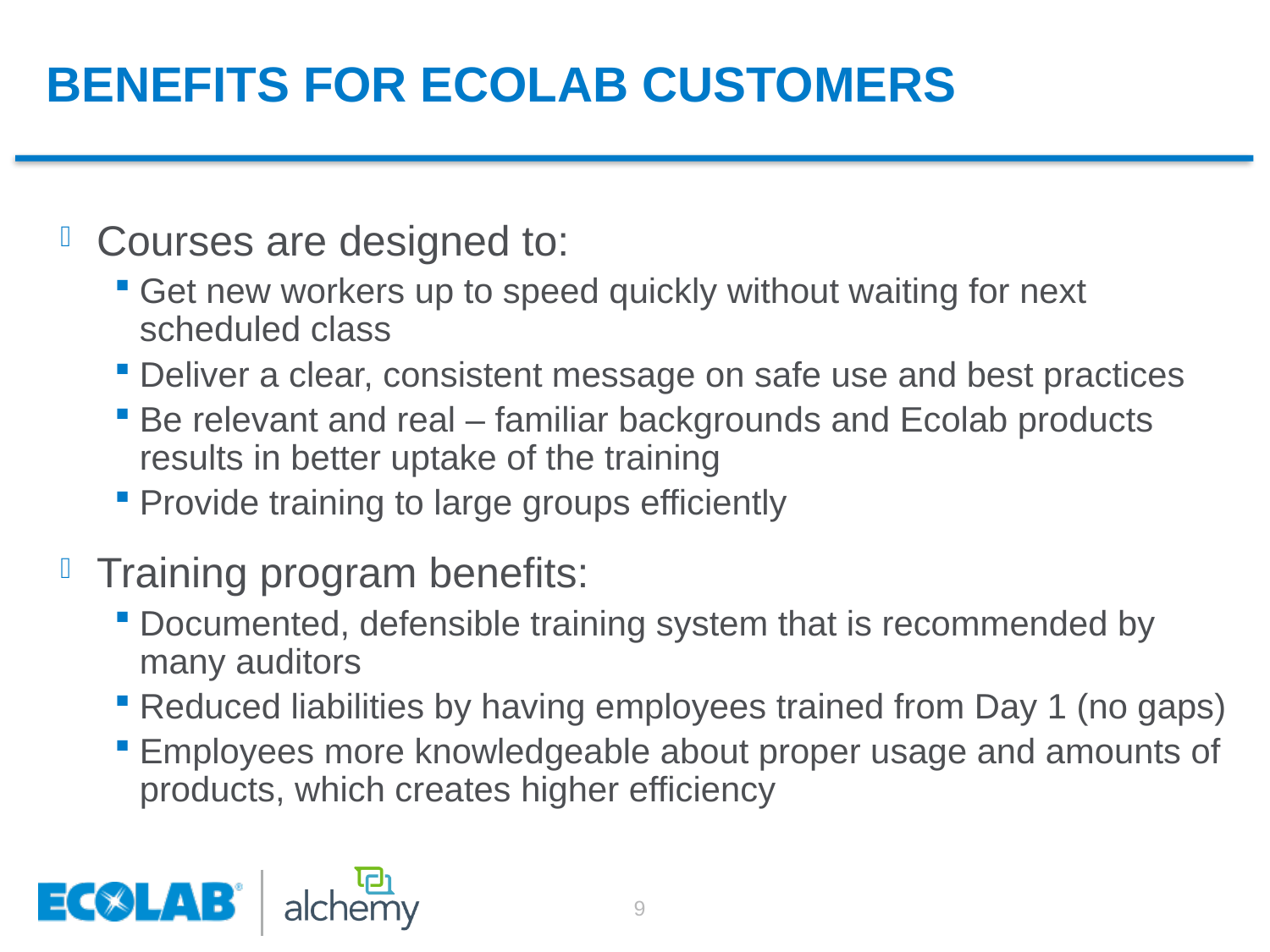

# BENEFITS FOR ECOLAB CUSTOMERS
Courses are designed to:
Get new workers up to speed quickly without waiting for next scheduled class
Deliver a clear, consistent message on safe use and best practices
Be relevant and real – familiar backgrounds and Ecolab products results in better uptake of the training
Provide training to large groups efficiently
Training program benefits:
Documented, defensible training system that is recommended by many auditors
Reduced liabilities by having employees trained from Day 1 (no gaps)
Employees more knowledgeable about proper usage and amounts of products, which creates higher efficiency

9